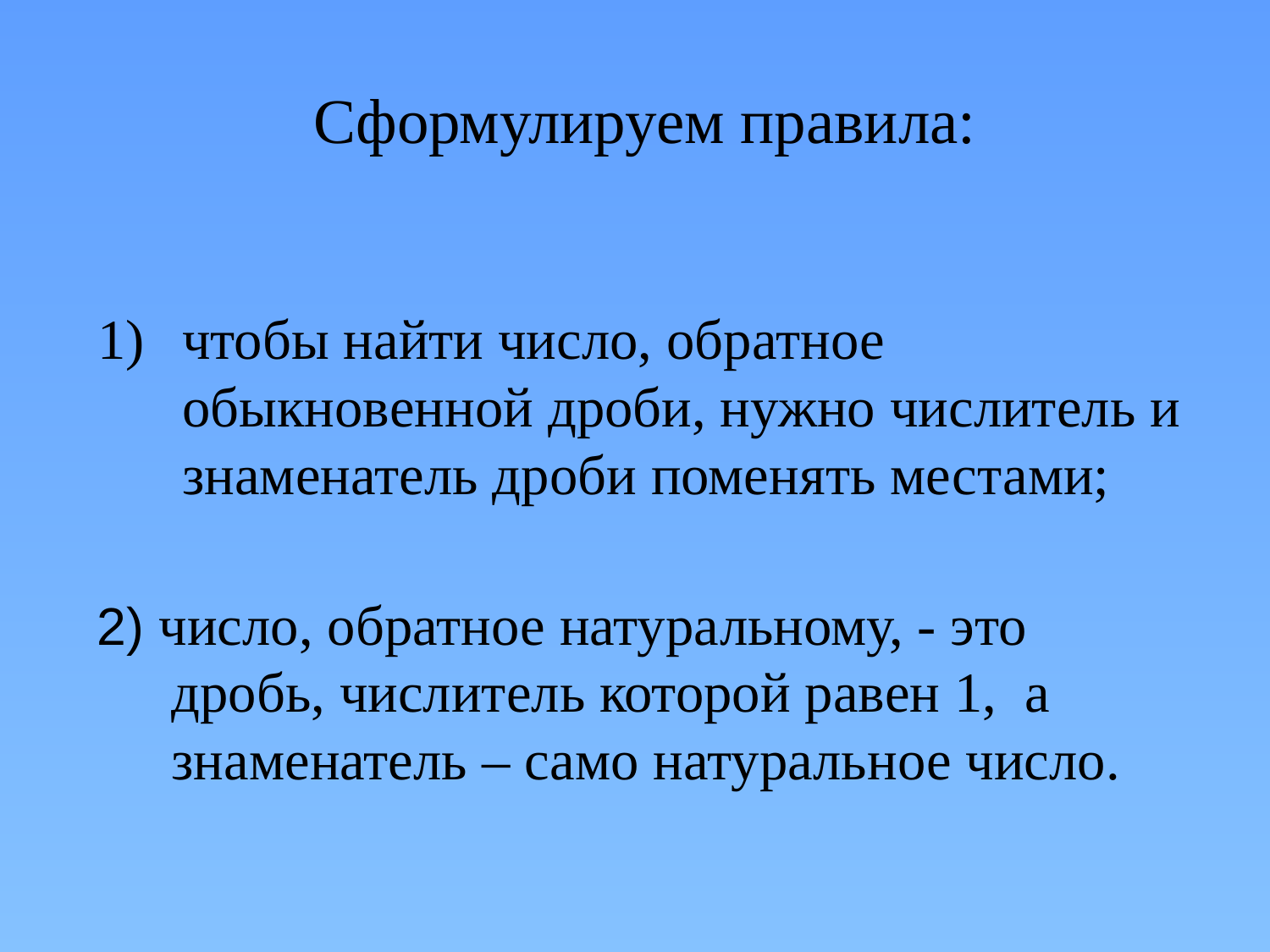

# Сформулируем правила:
чтобы найти число, обратное обыкновенной дроби, нужно числитель и знаменатель дроби поменять местами;

2) число, обратное натуральному, - это    дробь, числитель которой равен 1,  а знаменатель – само натуральное число.